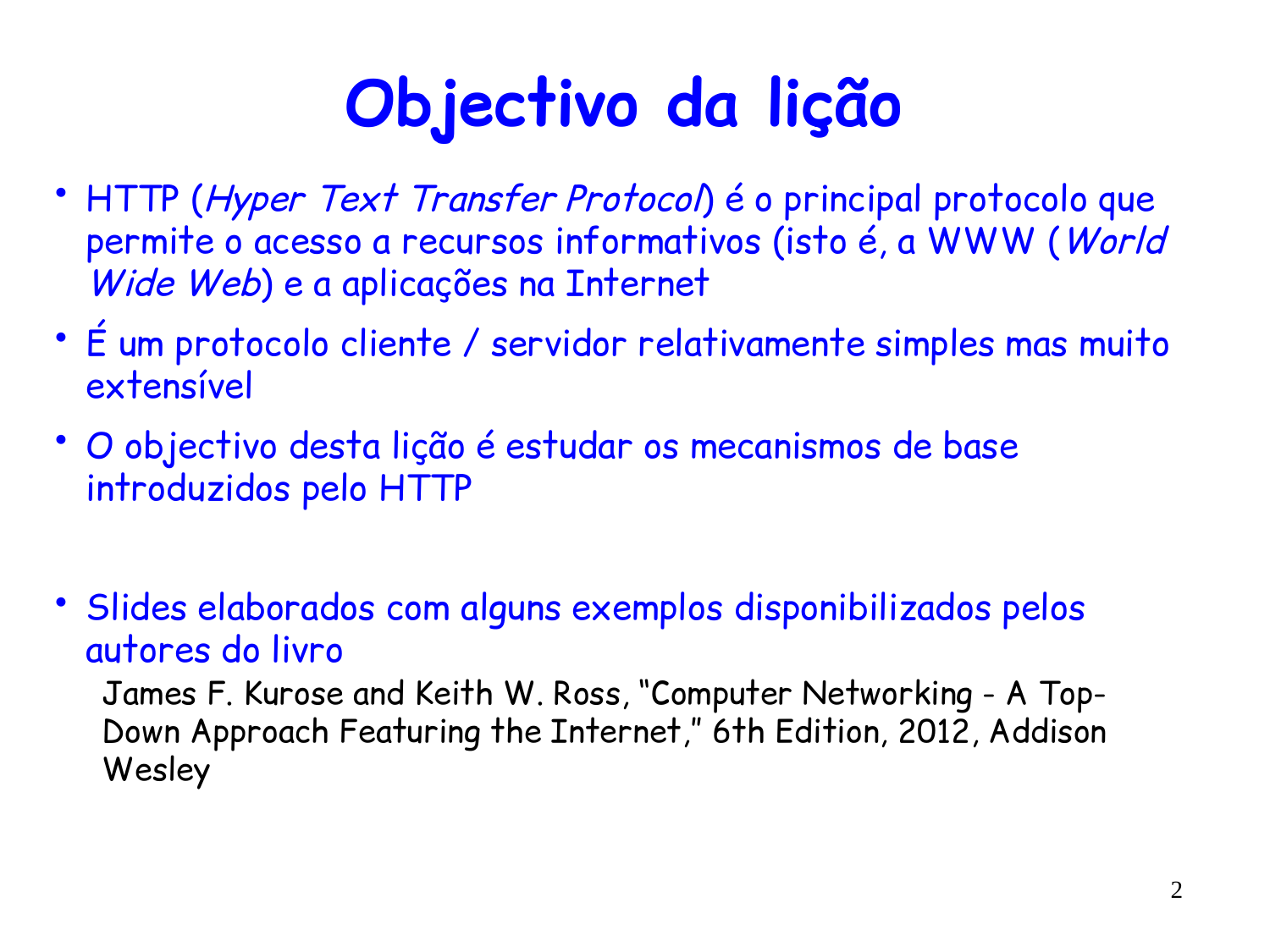

# Objectivo da lição
HTTP (Hyper Text Transfer Protocol) é o principal protocolo que permite o acesso a recursos informativos (isto é, a WWW (World Wide Web) e a aplicações na Internet
É um protocolo cliente / servidor relativamente simples mas muito extensível
O objectivo desta lição é estudar os mecanismos de base introduzidos pelo HTTP

Slides elaborados com alguns exemplos disponibilizados pelos autores do livro
James F. Kurose and Keith W. Ross, “Computer Networking - A Top-Down Approach Featuring the Internet,” 6th Edition, 2012, Addison Wesley

2